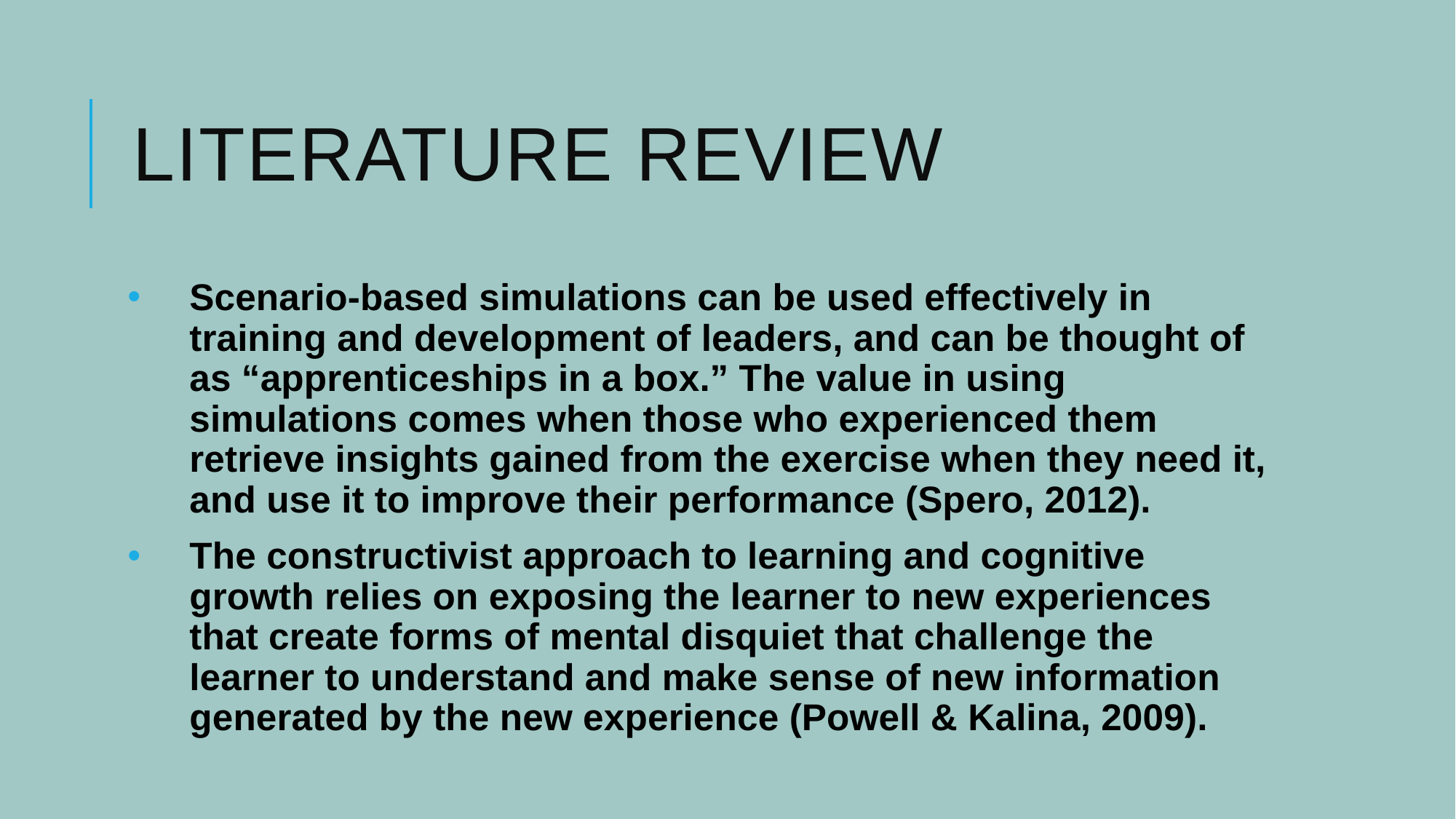

# Literature Review
Scenario-based simulations can be used effectively in training and development of leaders, and can be thought of as “apprenticeships in a box.” The value in using simulations comes when those who experienced them retrieve insights gained from the exercise when they need it, and use it to improve their performance (Spero, 2012).
The constructivist approach to learning and cognitive growth relies on exposing the learner to new experiences that create forms of mental disquiet that challenge the learner to understand and make sense of new information generated by the new experience (Powell & Kalina, 2009).